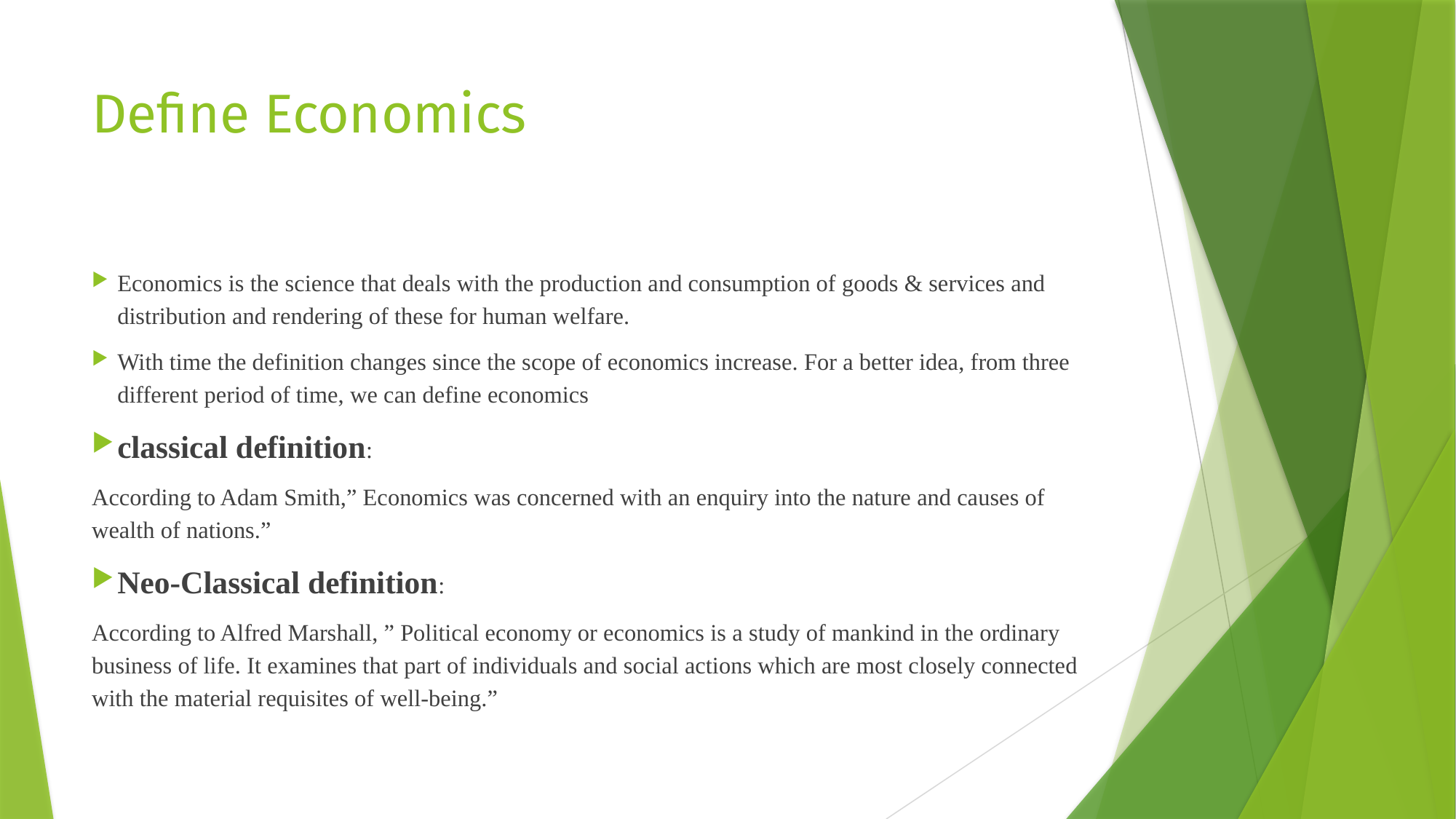

# Define Economics
Economics is the science that deals with the production and consumption of goods & services and distribution and rendering of these for human welfare.
With time the definition changes since the scope of economics increase. For a better idea, from three different period of time, we can define economics
classical definition:
According to Adam Smith,” Economics was concerned with an enquiry into the nature and causes of wealth of nations.”
Neo-Classical definition:
According to Alfred Marshall, ” Political economy or economics is a study of mankind in the ordinary business of life. It examines that part of individuals and social actions which are most closely connected with the material requisites of well-being.”